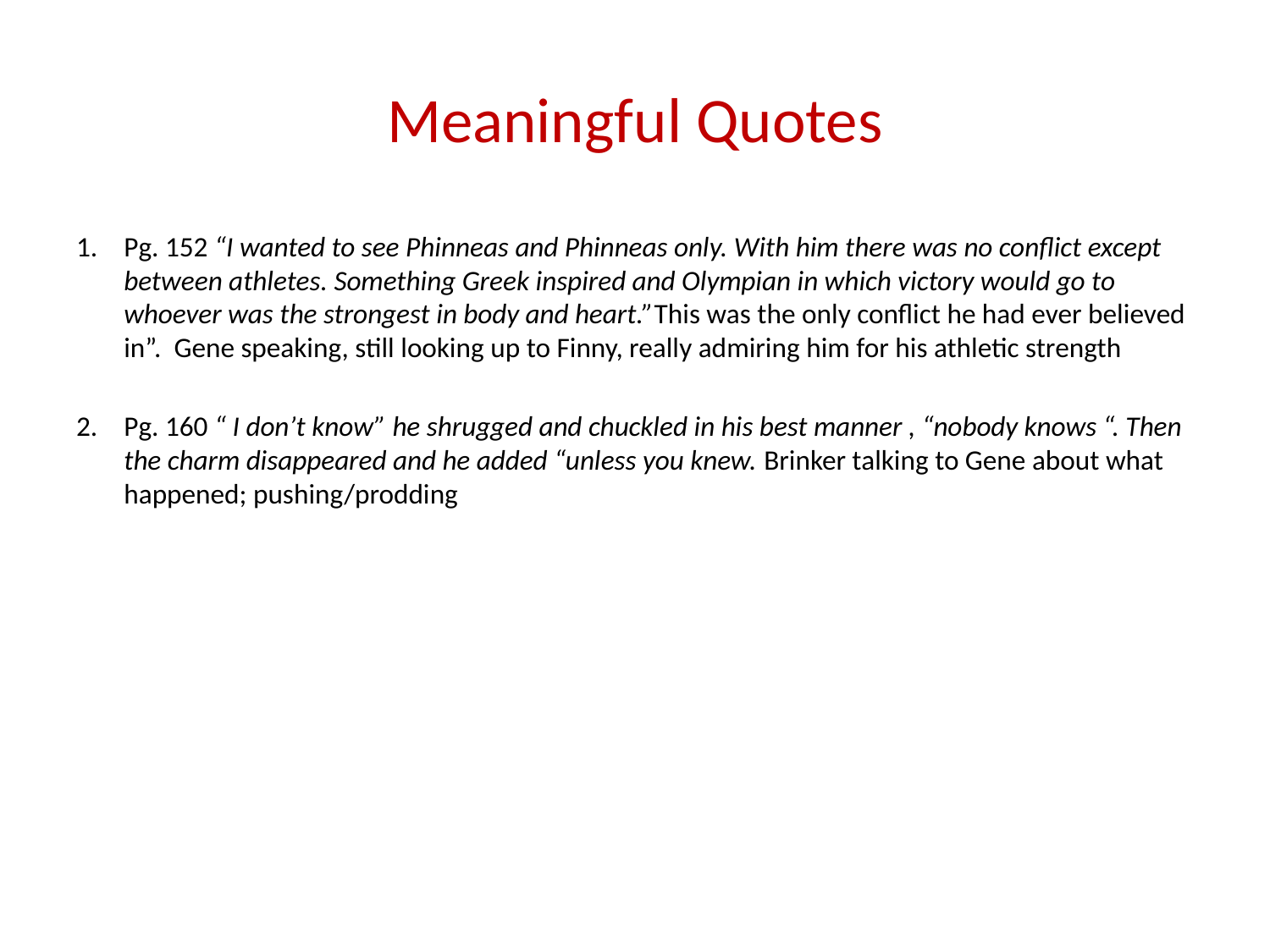

# Meaningful Quotes
Pg. 152 “I wanted to see Phinneas and Phinneas only. With him there was no conflict except between athletes. Something Greek inspired and Olympian in which victory would go to whoever was the strongest in body and heart.”This was the only conflict he had ever believed in”.  Gene speaking, still looking up to Finny, really admiring him for his athletic strength

Pg. 160 “ I don’t know” he shrugged and chuckled in his best manner , “nobody knows “. Then the charm disappeared and he added “unless you knew. Brinker talking to Gene about what happened; pushing/prodding